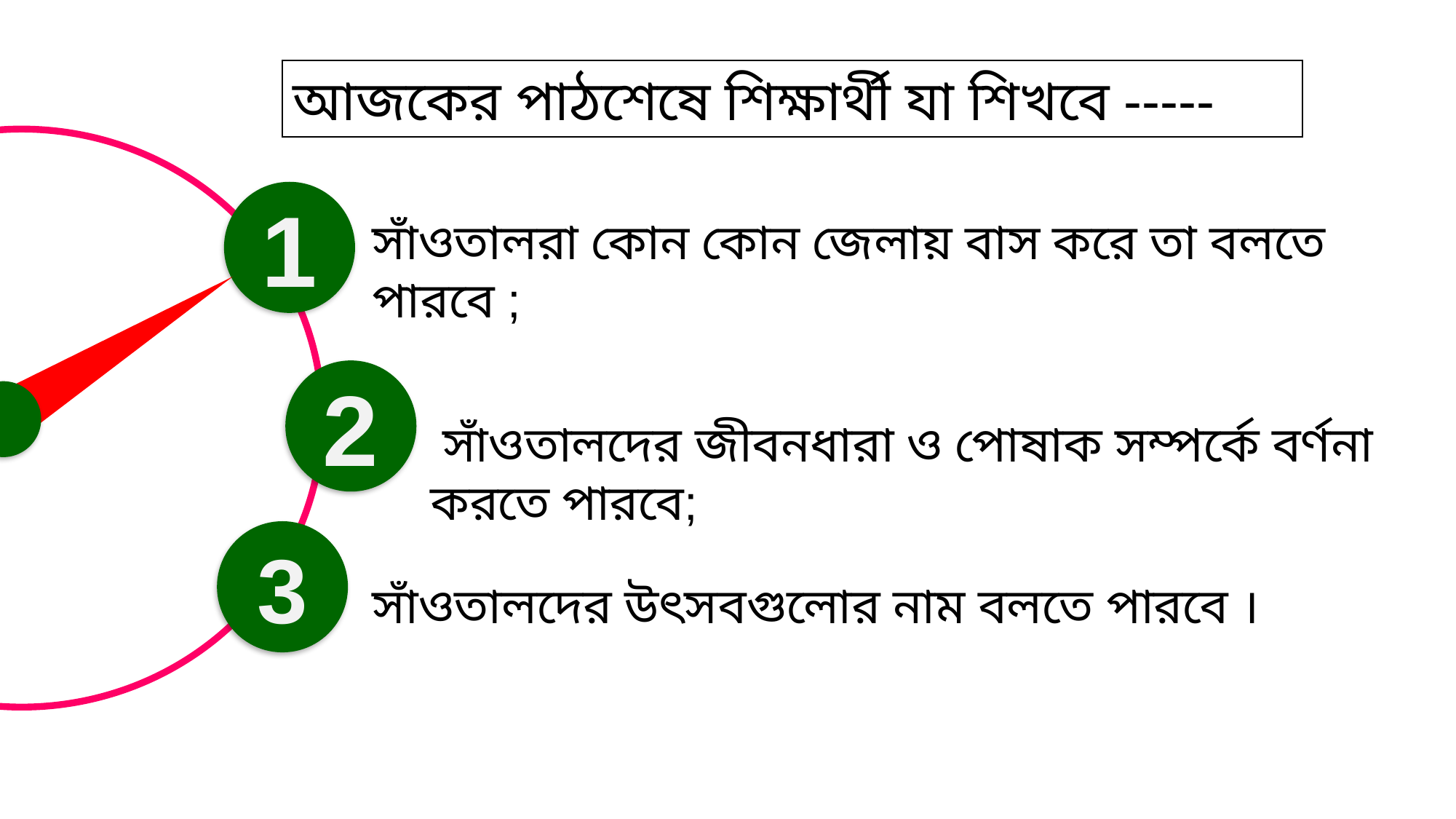

আজকের পাঠশেষে শিক্ষার্থী যা শিখবে -----

1
সাঁওতালরা কোন কোন জেলায় বাস করে তা বলতে পারবে ;
2

 সাঁওতালদের জীবনধারা ও পোষাক সম্পর্কে বর্ণনা করতে পারবে;
3
সাঁওতালদের উৎসবগুলোর নাম বলতে পারবে ।